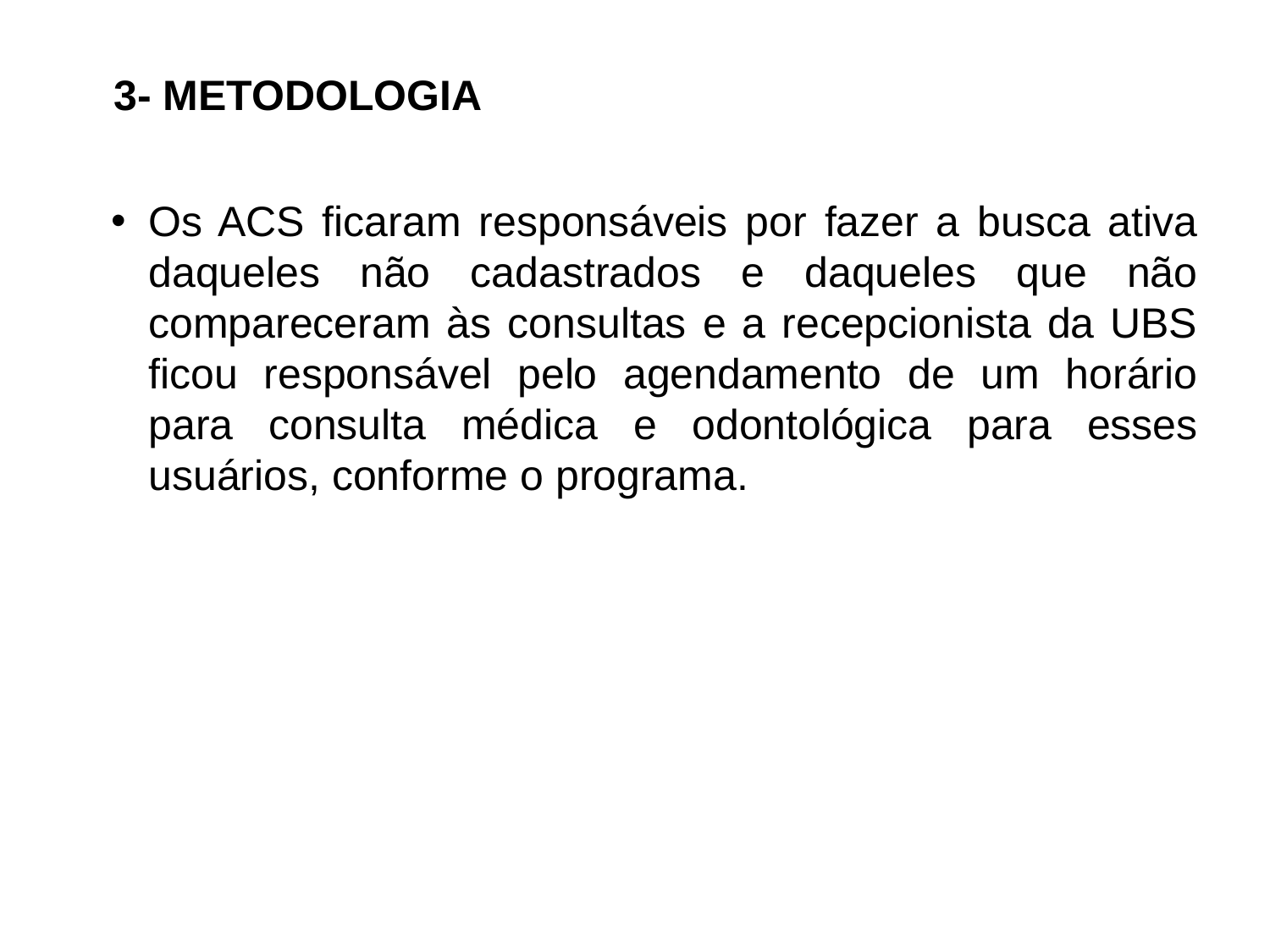

3- METODOLOGIA
Os ACS ficaram responsáveis por fazer a busca ativa daqueles não cadastrados e daqueles que não compareceram às consultas e a recepcionista da UBS ficou responsável pelo agendamento de um horário para consulta médica e odontológica para esses usuários, conforme o programa.